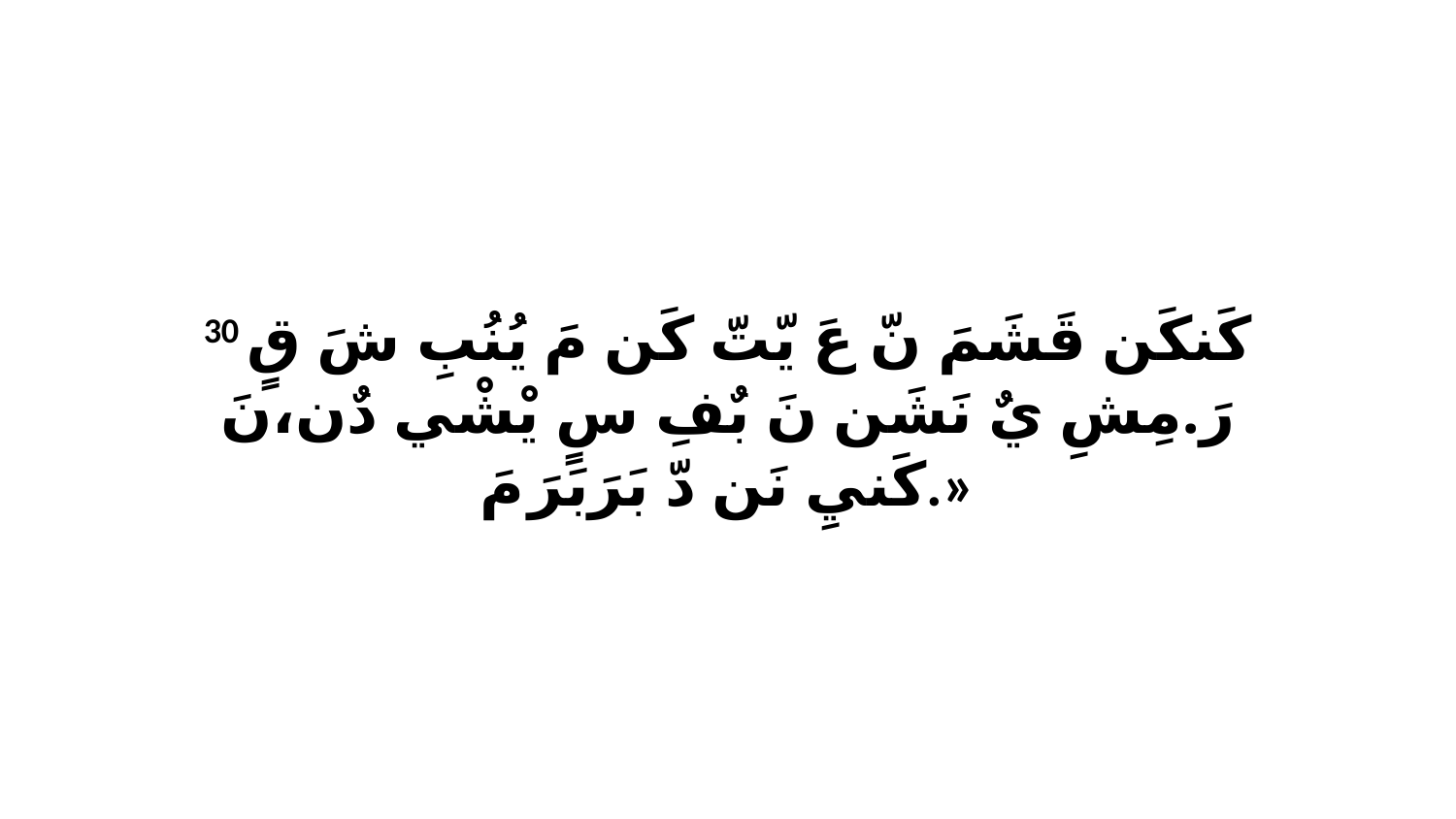

30 كَنكَن قَشَمَ نّ عَ يّتّ كَن مَ يُنُبِ شَ قٍ رَ.مِشِ يٌ نَشَن نَ بٌفِ سٍ يْشْي دٌن،نَ كَنيِ نَن دّ بَرَبَرَ مَ.»